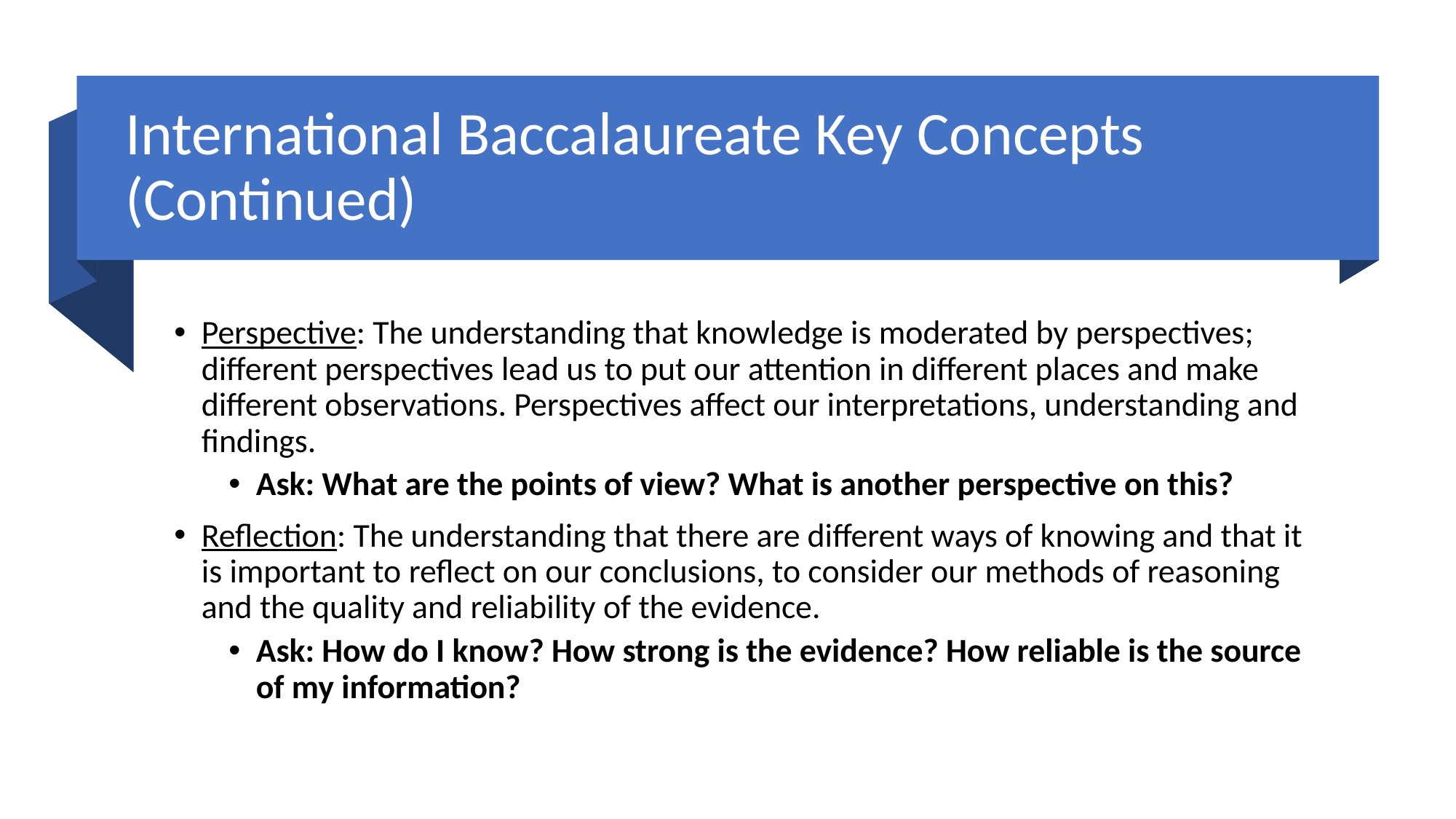

# International Baccalaureate Key Concepts (Continued)

Perspective: The understanding that knowledge is moderated by perspectives; different perspectives lead us to put our attention in different places and make different observations. Perspectives affect our interpretations, understanding and findings.
Ask: What are the points of view? What is another perspective on this?
Reflection: The understanding that there are different ways of knowing and that it is important to reflect on our conclusions, to consider our methods of reasoning and the quality and reliability of the evidence.
Ask: How do I know? How strong is the evidence? How reliable is the source of my information?